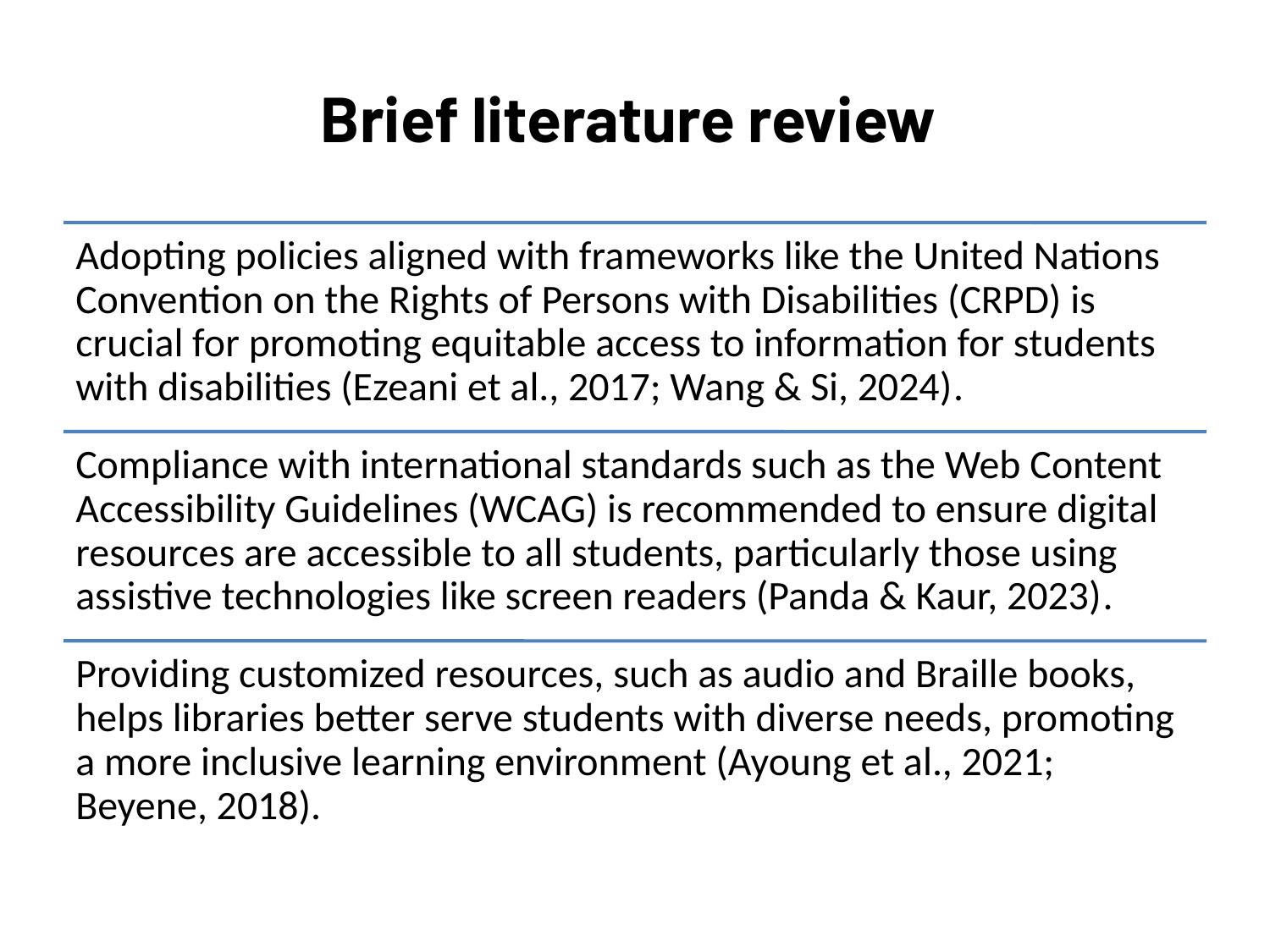

# Brief literature review
Adopting policies aligned with frameworks like the United Nations Convention on the Rights of Persons with Disabilities (CRPD) is crucial for promoting equitable access to information for students with disabilities (Ezeani et al., 2017; Wang & Si, 2024)​.
Compliance with international standards such as the Web Content Accessibility Guidelines (WCAG) is recommended to ensure digital resources are accessible to all students, particularly those using assistive technologies like screen readers (Panda & Kaur, 2023)​.
Providing customized resources, such as audio and Braille books, helps libraries better serve students with diverse needs, promoting a more inclusive learning environment (Ayoung et al., 2021; Beyene, 2018).